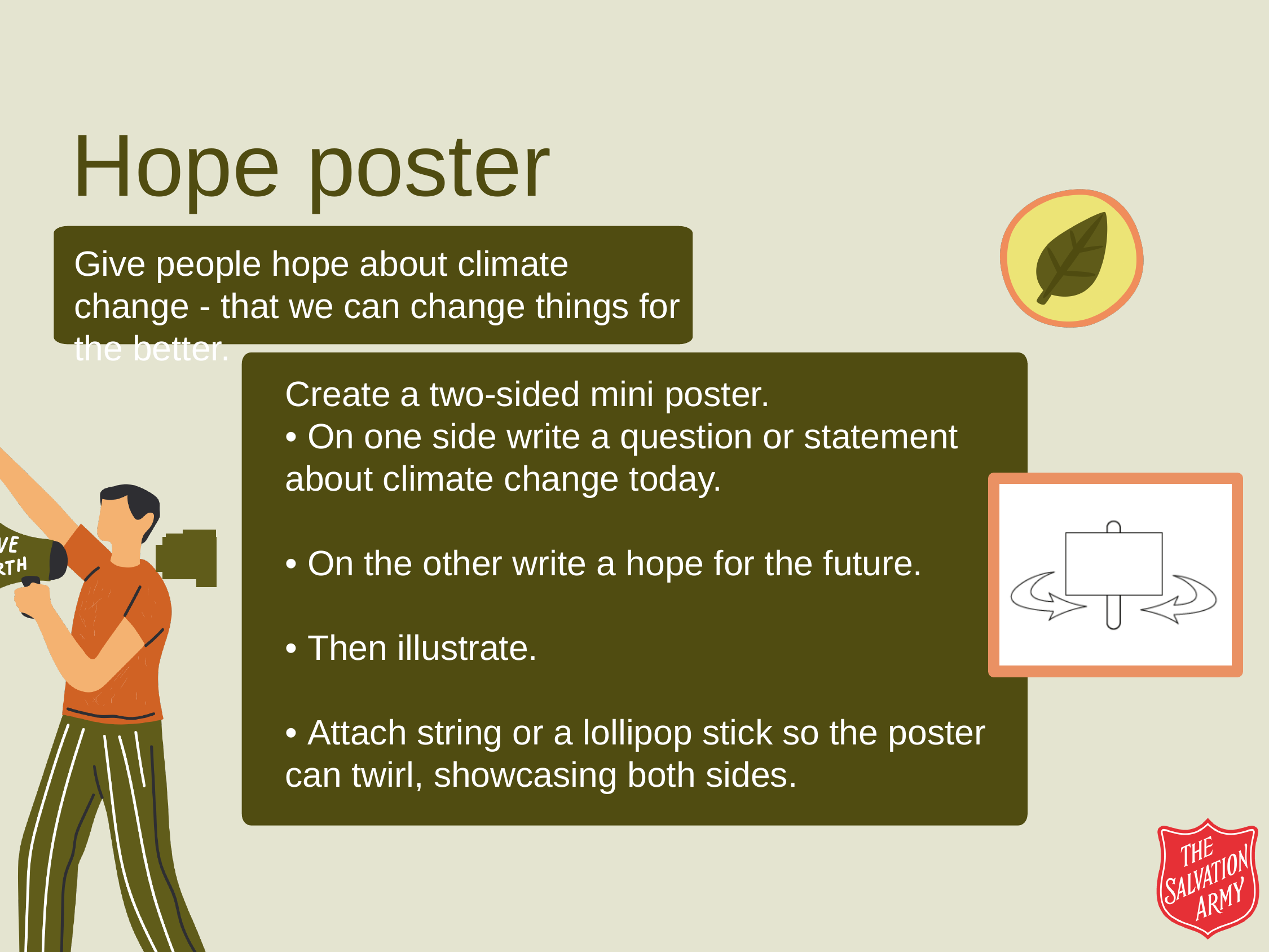

Hope poster

Give people hope about climate change - that we can change things for the better.
Create a two-sided mini poster.
• On one side write a question or statement about climate change today.

• On the other write a hope for the future.

• Then illustrate.

• Attach string or a lollipop stick so the poster can twirl, showcasing both sides.